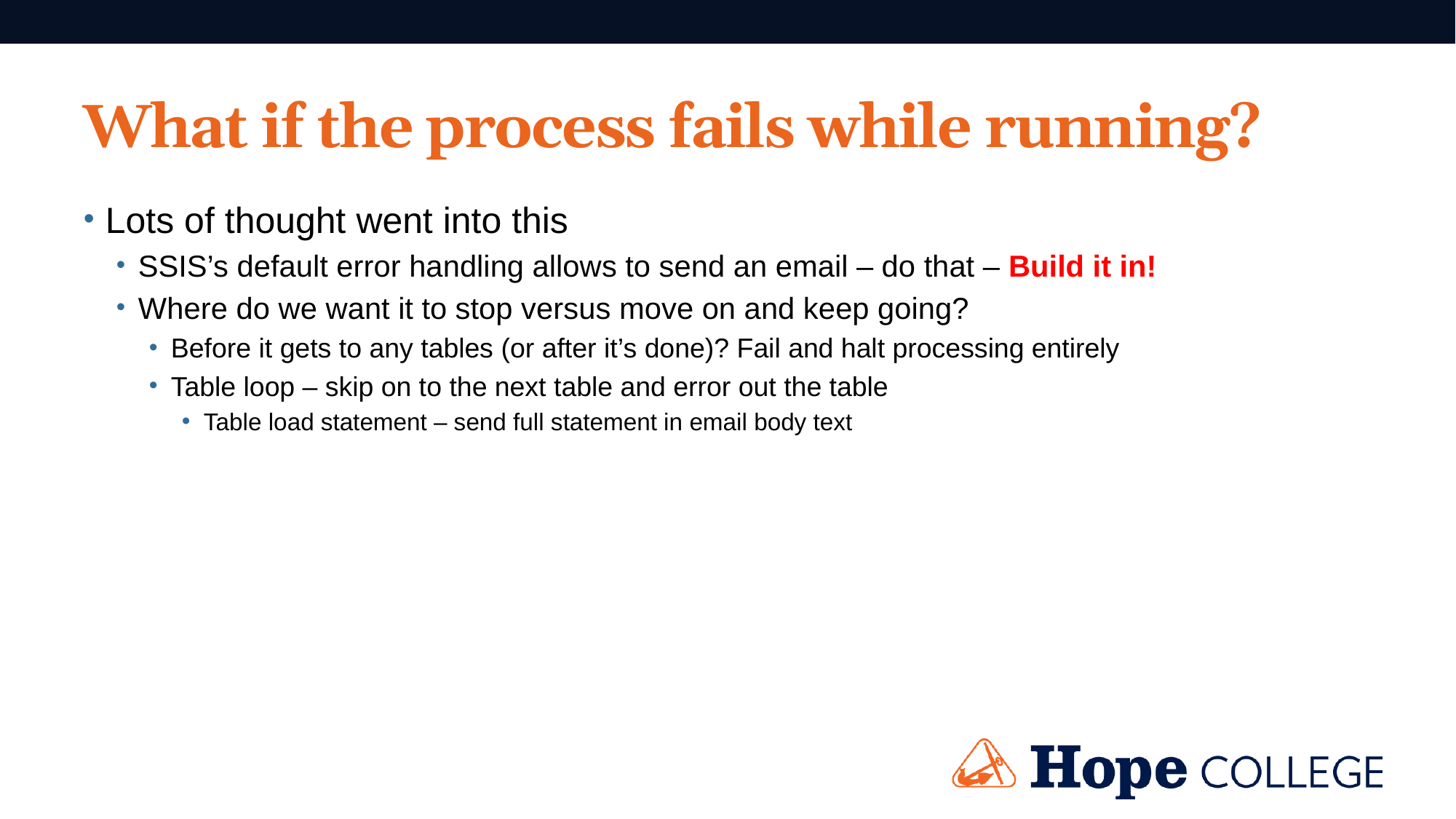

# What if the process fails while running?
Lots of thought went into this
SSIS’s default error handling allows to send an email – do that – Build it in!
Where do we want it to stop versus move on and keep going?
Before it gets to any tables (or after it’s done)? Fail and halt processing entirely
Table loop – skip on to the next table and error out the table
Table load statement – send full statement in email body text